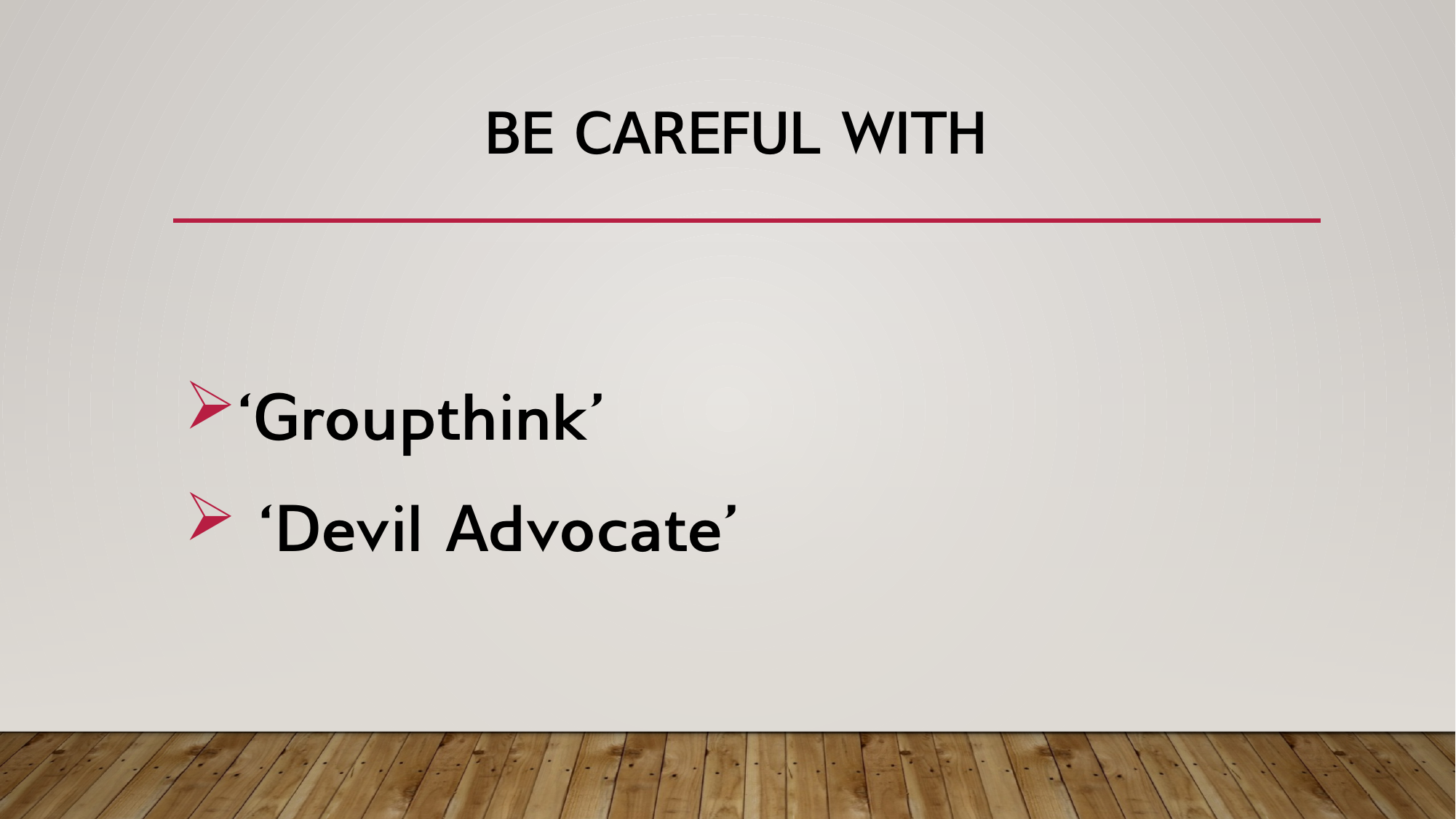

# Be careful with

‘Groupthink’
 ‘Devil Advocate’